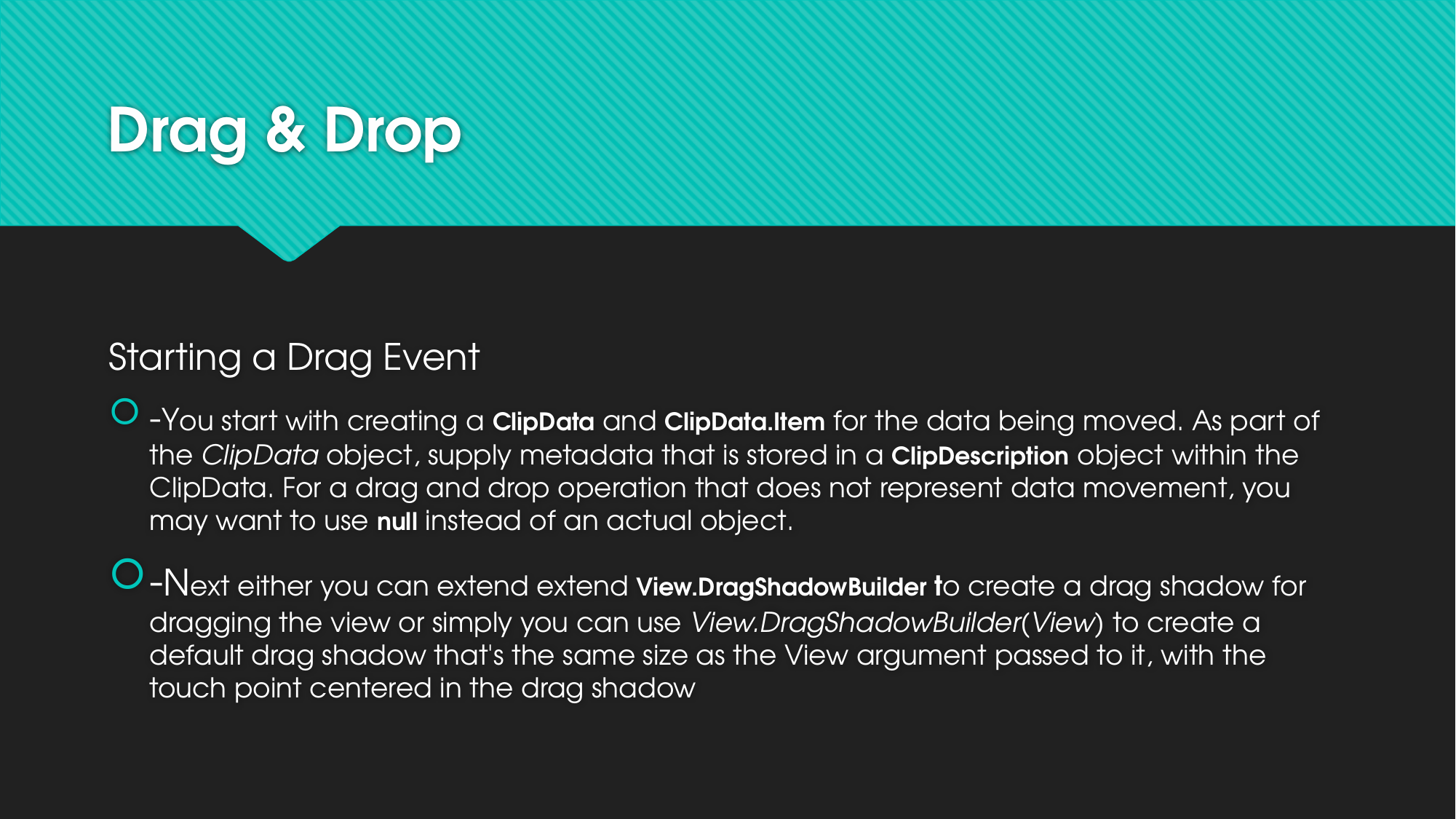

# Drag & Drop
Starting a Drag Event
-You start with creating a ClipData and ClipData.Item for the data being moved. As part of the ClipData object, supply metadata that is stored in a ClipDescription object within the ClipData. For a drag and drop operation that does not represent data movement, you may want to use null instead of an actual object.
-Next either you can extend extend View.DragShadowBuilder to create a drag shadow for dragging the view or simply you can use View.DragShadowBuilder(View) to create a default drag shadow that's the same size as the View argument passed to it, with the touch point centered in the drag shadow